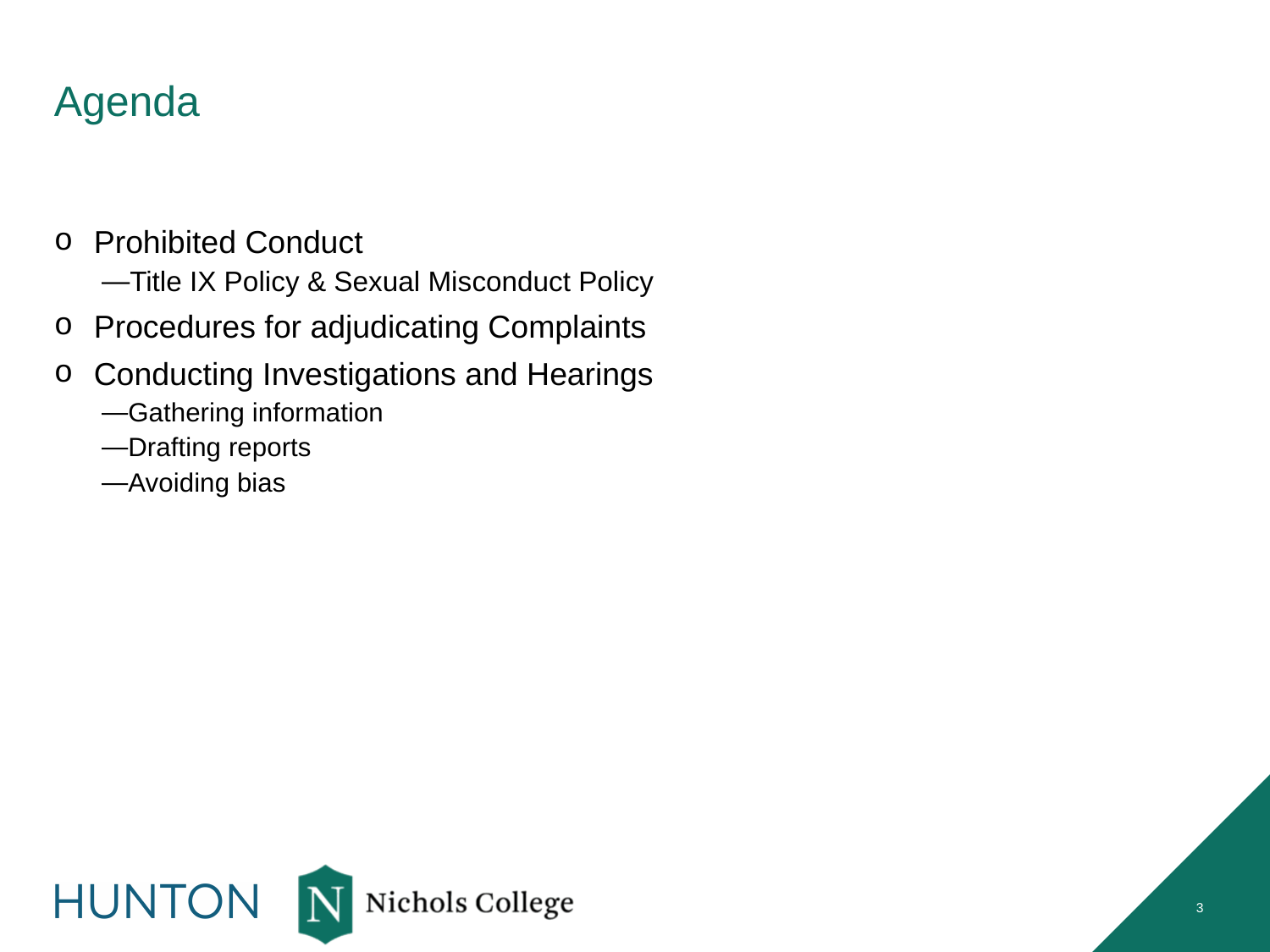

# Agenda
Prohibited Conduct
Title IX Policy & Sexual Misconduct Policy
Procedures for adjudicating Complaints
Conducting Investigations and Hearings
Gathering information
Drafting reports
Avoiding bias

3